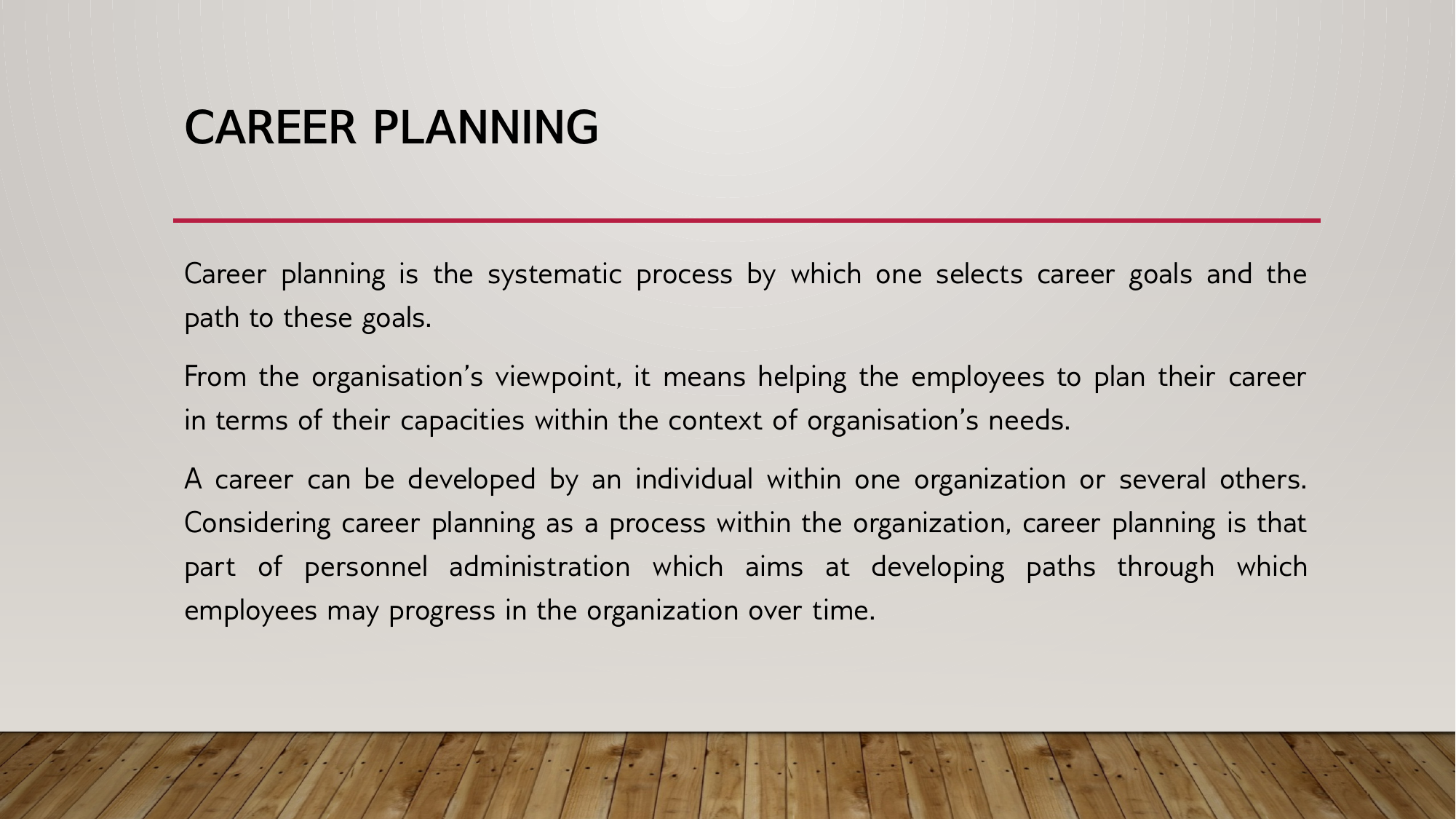

# Career planning
Career planning is the systematic process by which one selects career goals and the path to these goals.
From the organisation’s viewpoint, it means helping the employees to plan their career in terms of their capacities within the context of organisation’s needs.
A career can be developed by an individual within one organization or several others. Considering career planning as a process within the organization, career planning is that part of personnel adminis­tration which aims at developing paths through which employees may progress in the organization over time.